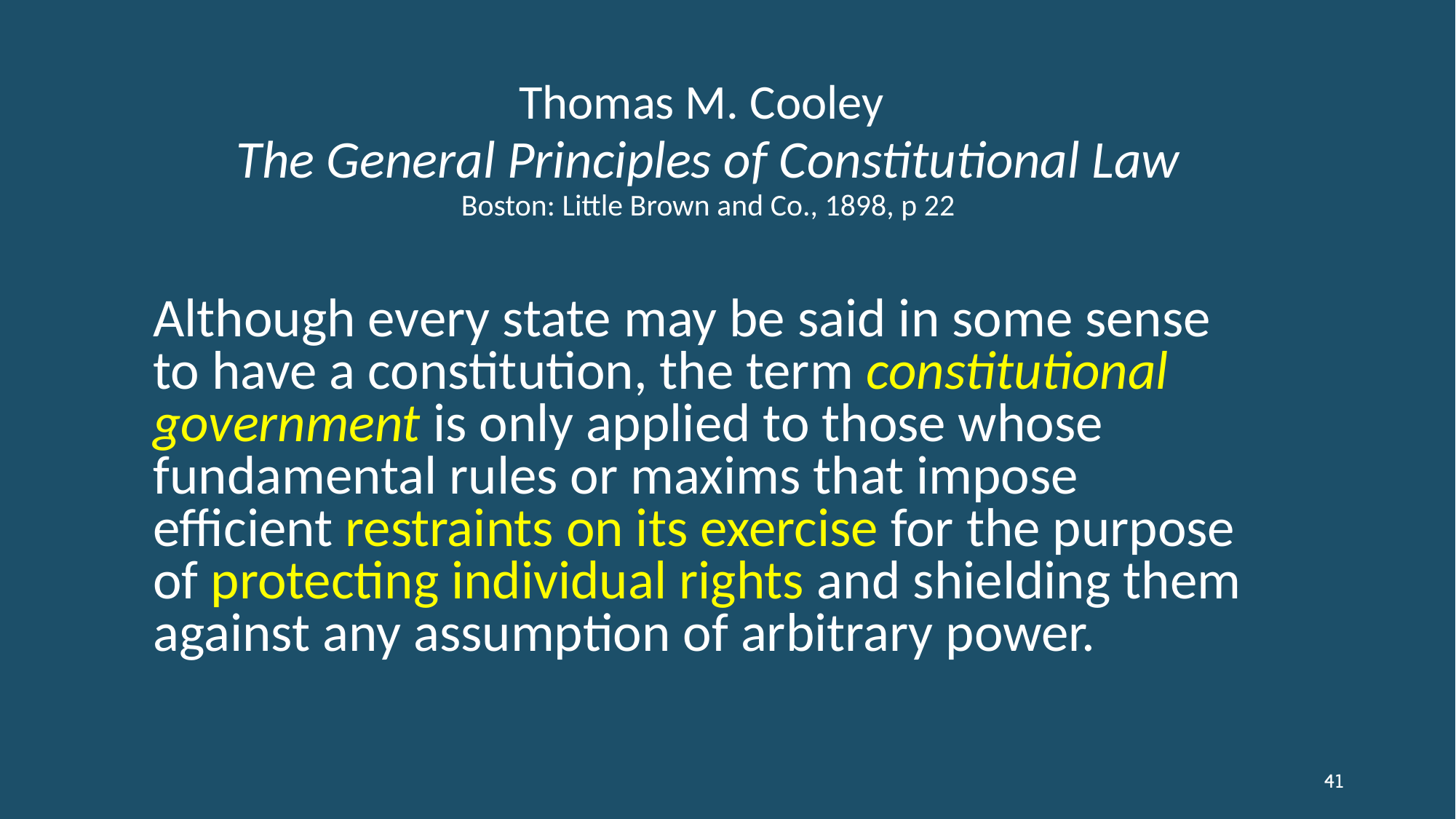

# Thomas M. Cooley The General Principles of Constitutional Law Boston: Little Brown and Co., 1898, p 22
	Although every state may be said in some sense to have a constitution, the term constitutional government is only applied to those whose fundamental rules or maxims that impose efficient restraints on its exercise for the purpose of protecting individual rights and shielding them against any assumption of arbitrary power.
41